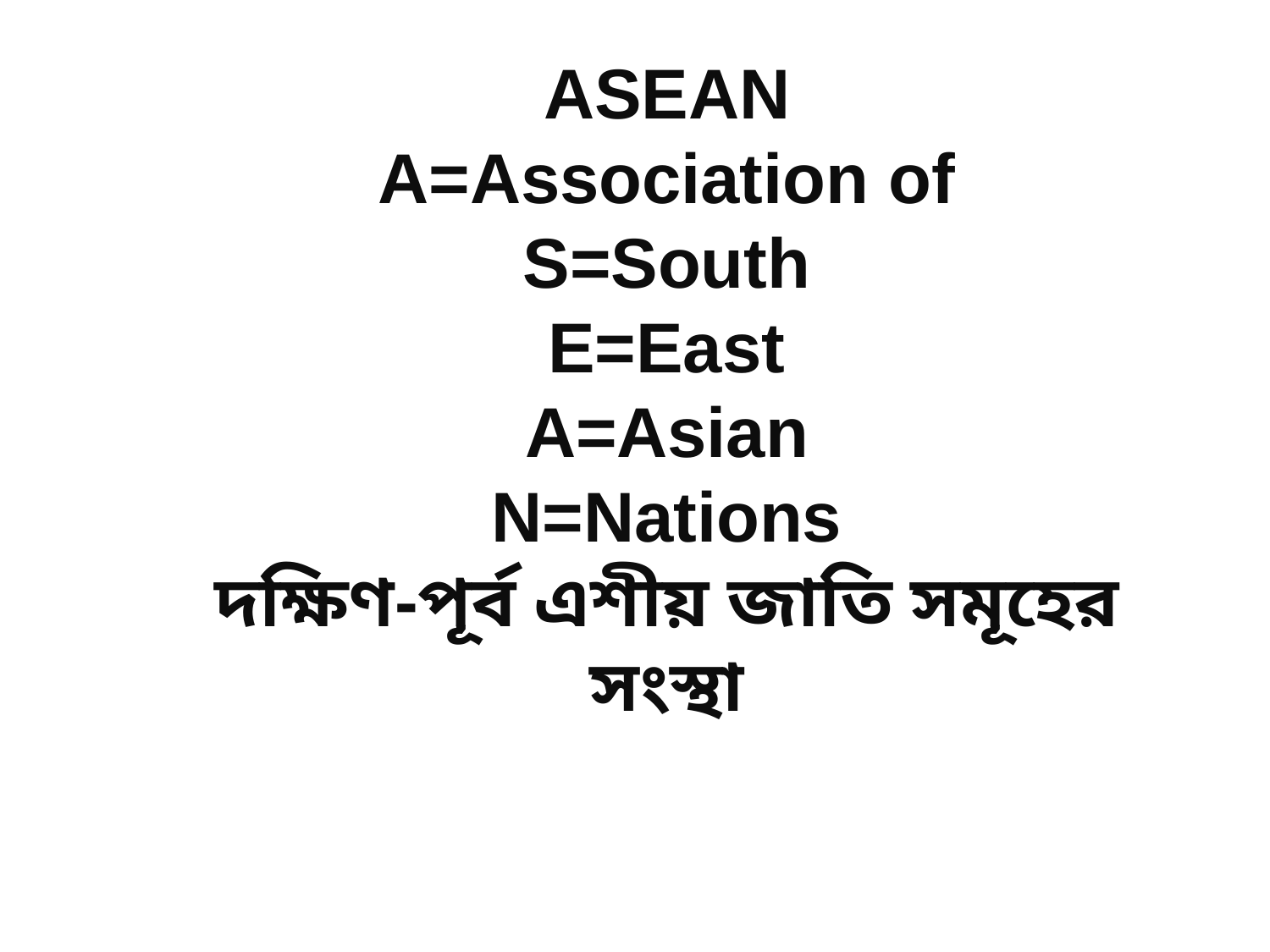

ASEAN
A=Association of
S=South
E=East
A=Asian
N=Nations
দক্ষিণ-পূর্ব এশীয় জাতি সমূহের সংস্থা